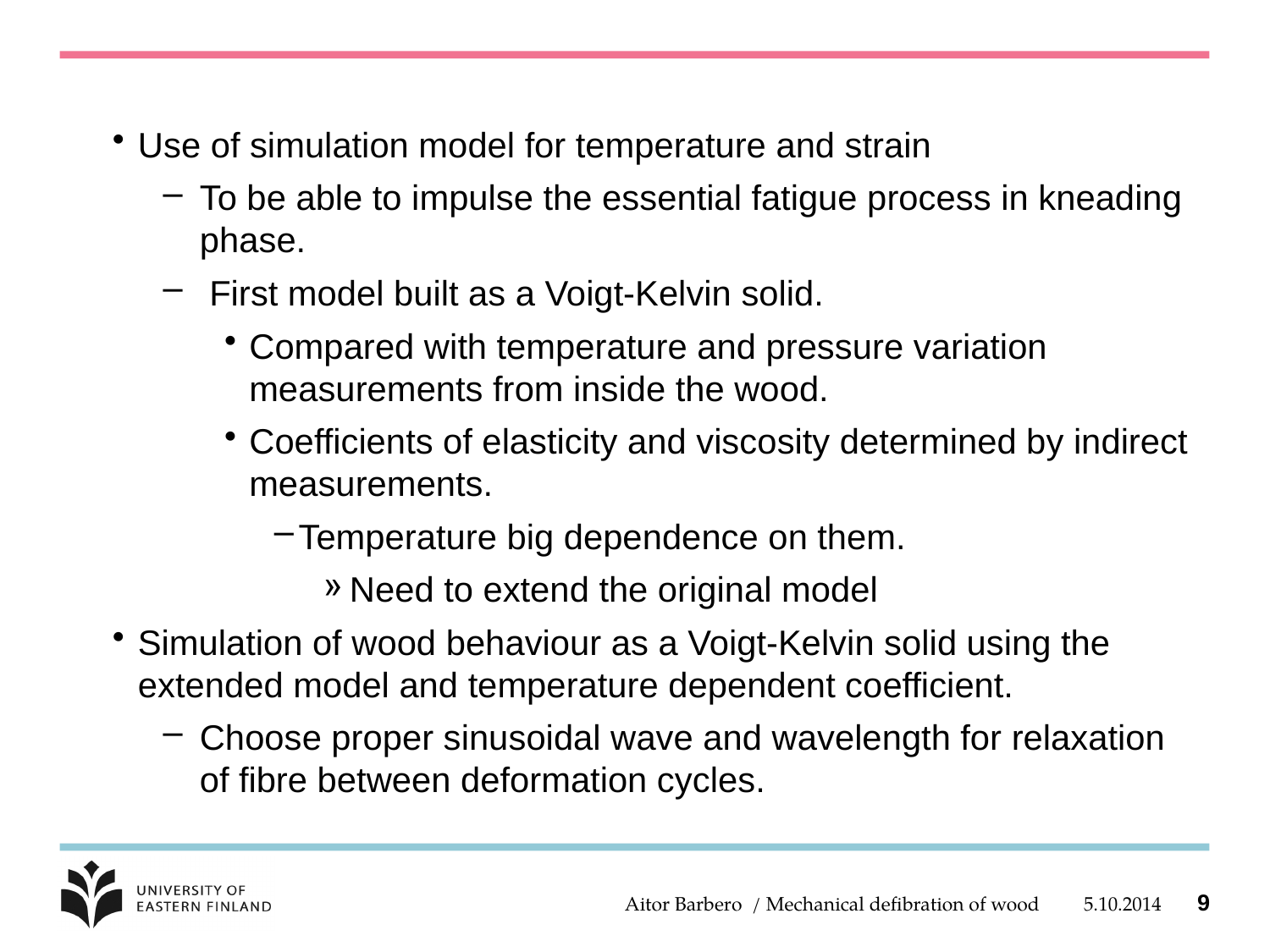

Use of simulation model for temperature and strain
To be able to impulse the essential fatigue process in kneading phase.
 First model built as a Voigt-Kelvin solid.
Compared with temperature and pressure variation measurements from inside the wood.
Coefficients of elasticity and viscosity determined by indirect measurements.
Temperature big dependence on them.
Need to extend the original model
Simulation of wood behaviour as a Voigt-Kelvin solid using the extended model and temperature dependent coefficient.
Choose proper sinusoidal wave and wavelength for relaxation of fibre between deformation cycles.

Aitor Barbero  / Mechanical defibration of wood
5.10.2014
9